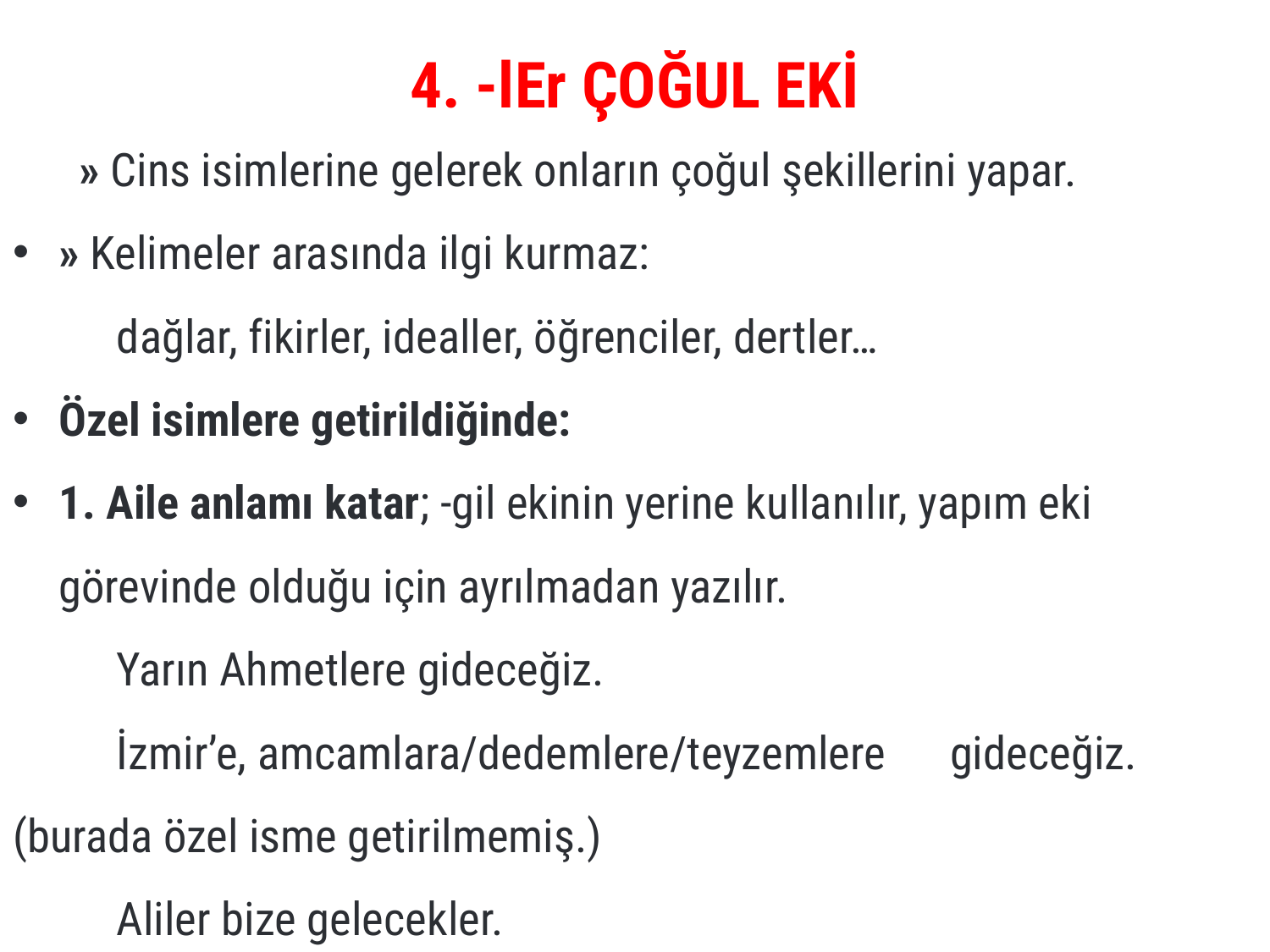

# 4. -lEr ÇOĞUL EKİ
4» Cins isimlerine gelerek onların çoğul şekillerini yapar.
» Kelimeler arasında ilgi kurmaz:
	dağlar, fikirler, idealler, öğrenciler, dertler…
Özel isimlere getirildiğinde:
1. Aile anlamı katar; -gil ekinin yerine kullanılır, yapım eki görevinde olduğu için ayrılmadan yazılır.
	Yarın Ahmetlere gideceğiz.
	İzmir’e, amcamlara/dedemlere/teyzemlere 	gideceğiz.  (burada özel isme getirilmemiş.)
	Aliler bize gelecekler.